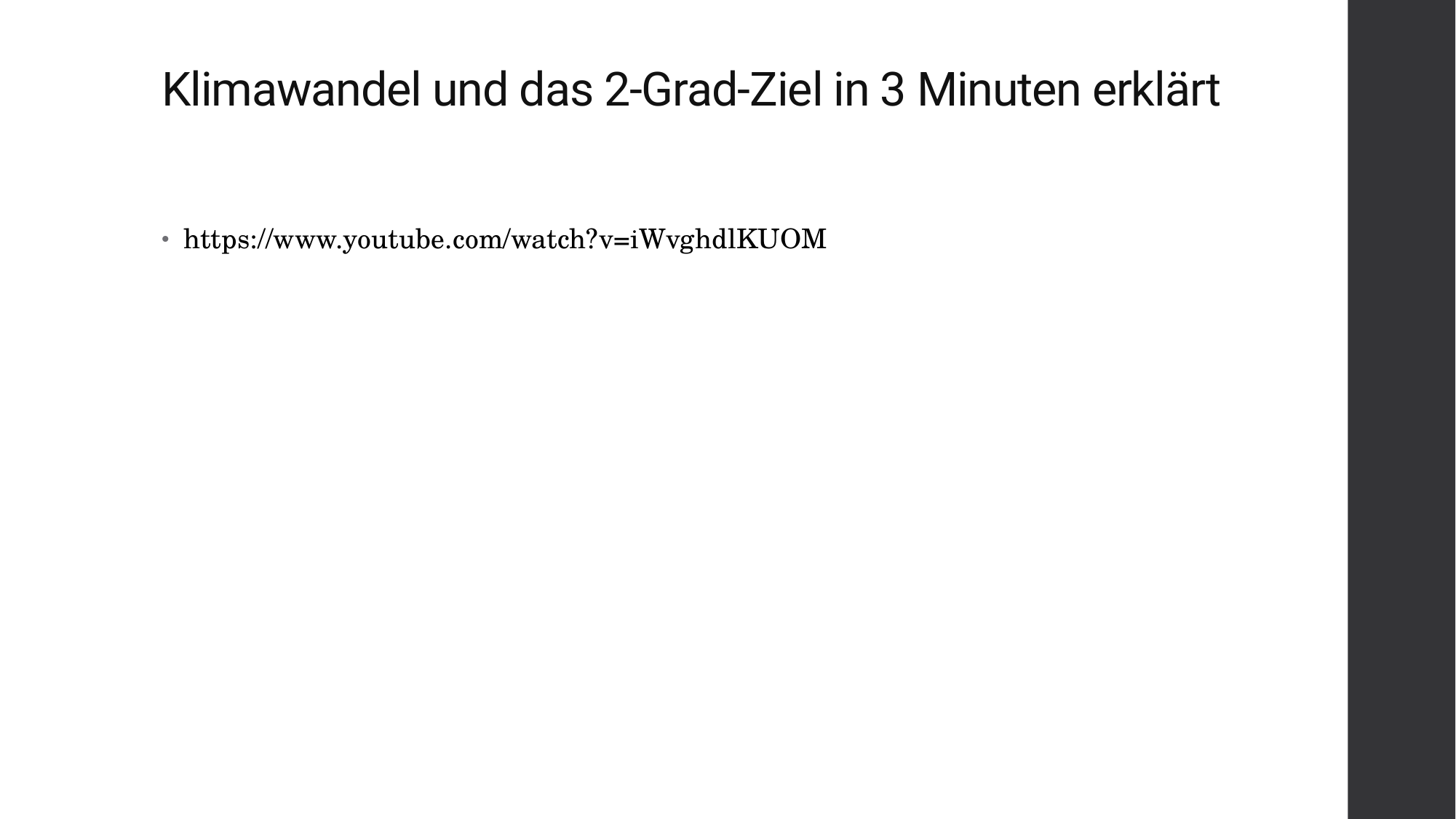

# Klimawandel und das 2-Grad-Ziel in 3 Minuten erklärt
https://www.youtube.com/watch?v=iWvghdlKUOM